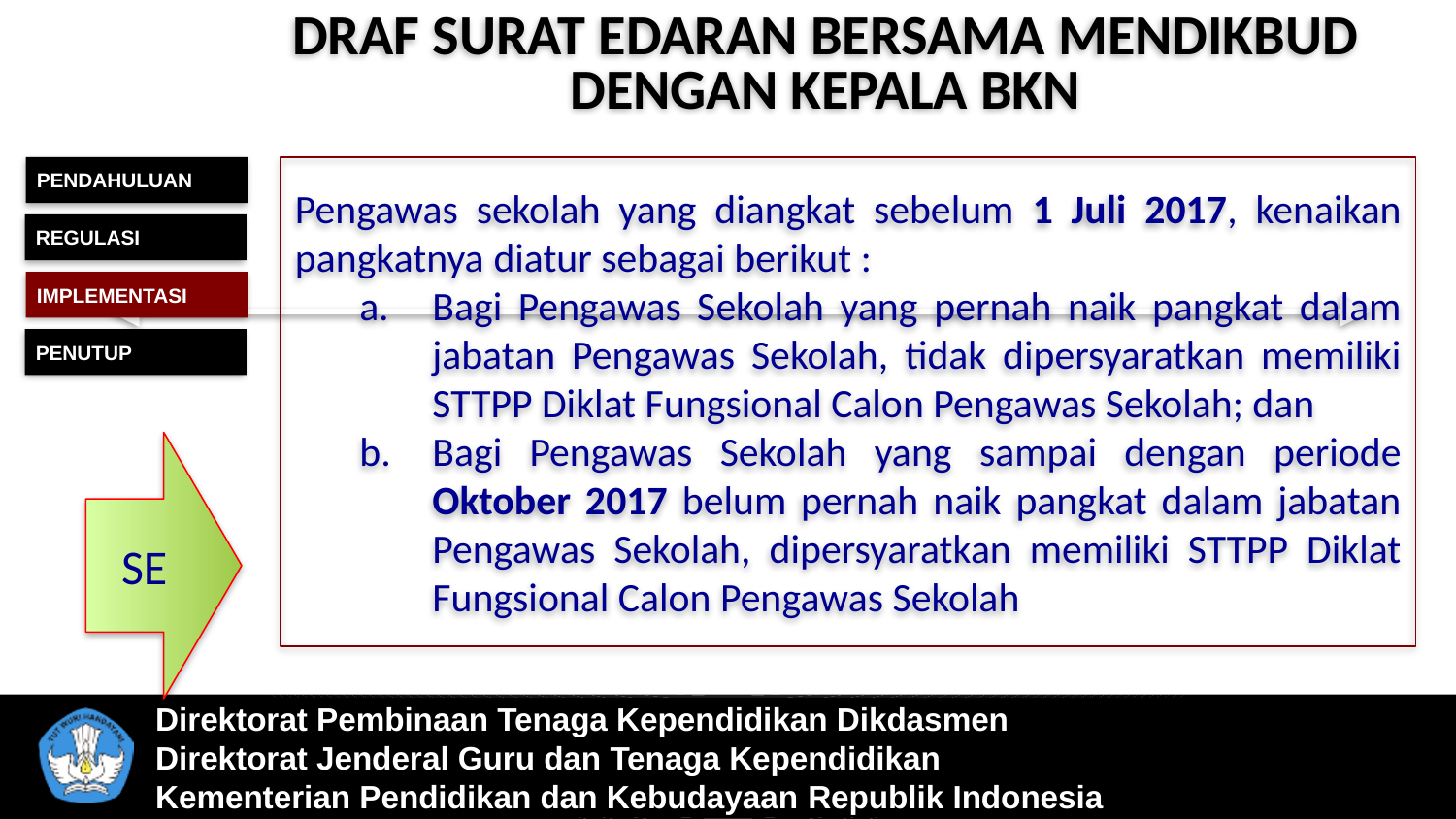

DRAF SURAT EDARAN BERSAMA MENDIKBUD DENGAN KEPALA BKN
Pengawas sekolah yang diangkat sebelum 1 Juli 2017, kenaikan pangkatnya diatur sebagai berikut :
Bagi Pengawas Sekolah yang pernah naik pangkat dalam jabatan Pengawas Sekolah, tidak dipersyaratkan memiliki STTPP Diklat Fungsional Calon Pengawas Sekolah; dan
Bagi Pengawas Sekolah yang sampai dengan periode Oktober 2017 belum pernah naik pangkat dalam jabatan Pengawas Sekolah, dipersyaratkan memiliki STTPP Diklat Fungsional Calon Pengawas Sekolah
PENDAHULUAN
REGULASI
IMPLEMENTASI
PENUTUP
SE
Direktorat Pembinaan Tenaga Kependidikan Dikdasmen
Direktorat Jenderal Guru dan Tenaga Kependidikan
Kementerian Pendidikan dan Kebudayaan Republik Indonesia